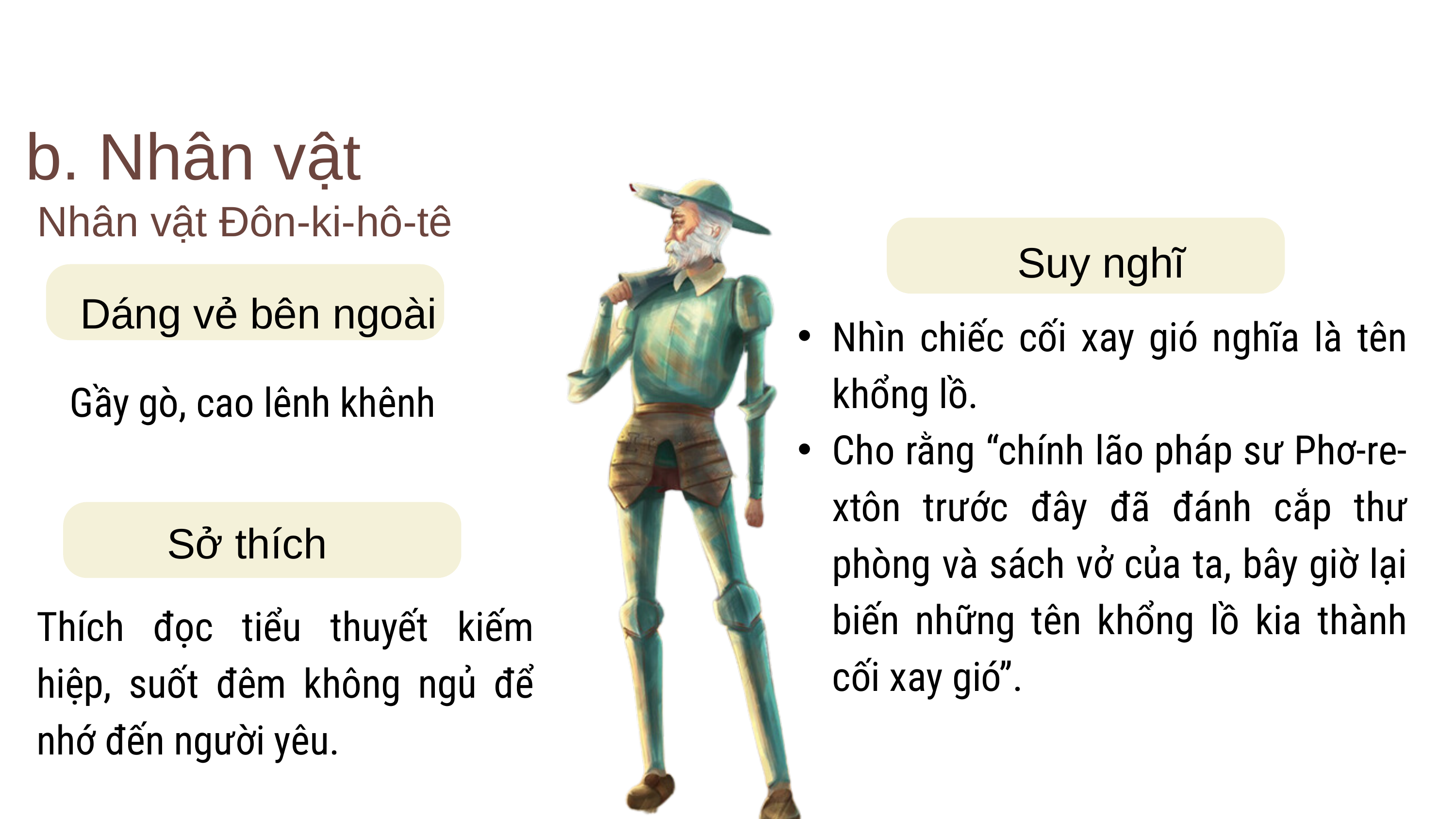

b. Nhân vật

Nhân vật Đôn-ki-hô-tê

Suy nghĩ

Dáng vẻ bên ngoài
Nhìn chiếc cối xay gió nghĩa là tên khổng lồ.
Cho rằng “chính lão pháp sư Phơ-re-xtôn trước đây đã đánh cắp thư phòng và sách vở của ta, bây giờ lại biến những tên khổng lồ kia thành cối xay gió”.
Gầy gò, cao lênh khênh

Sở thích
Thích đọc tiểu thuyết kiếm hiệp, suốt đêm không ngủ để nhớ đến người yêu.